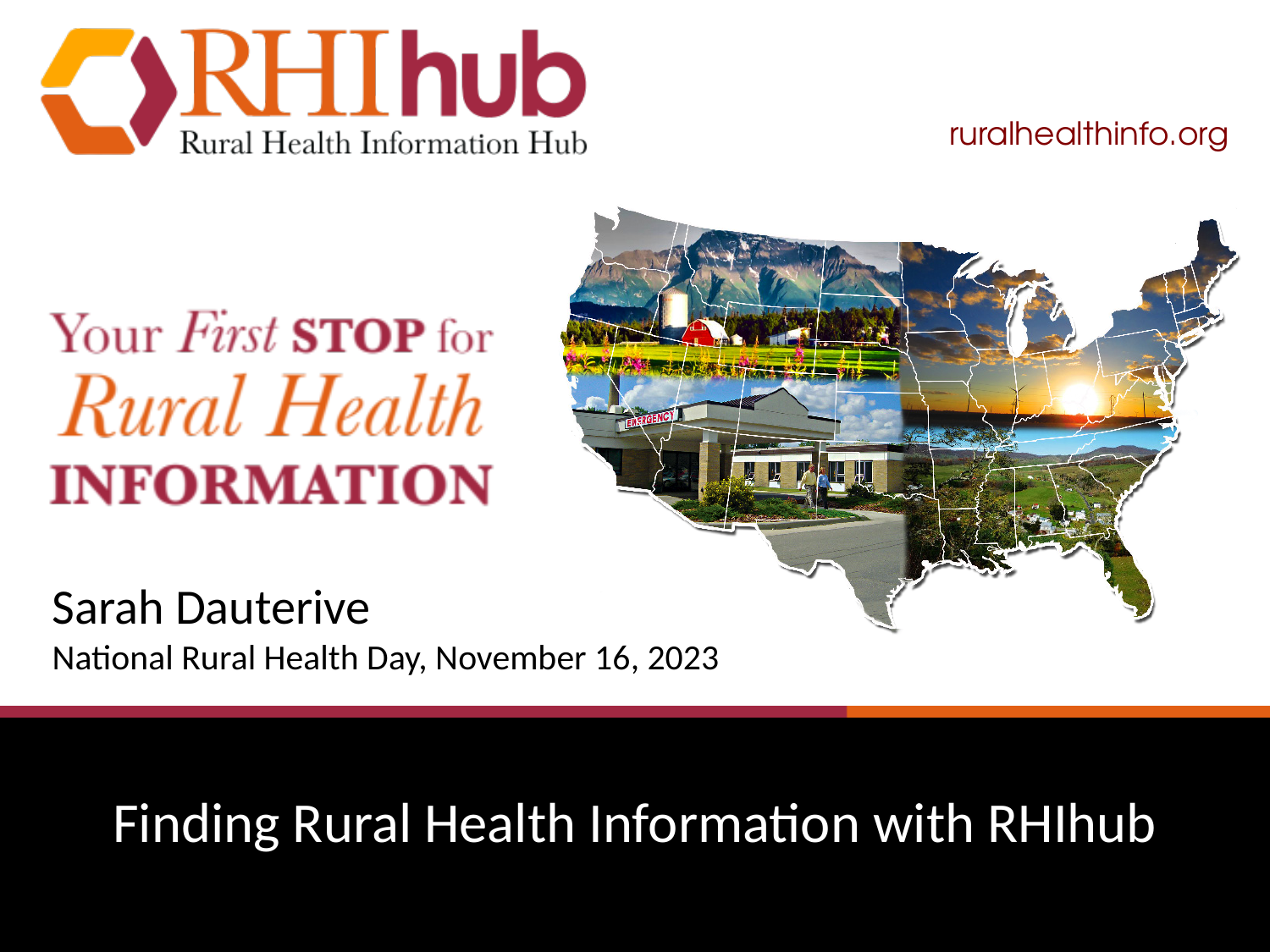

Sarah Dauterive
National Rural Health Day, November 16, 2023
Finding Rural Health Information with RHIhub